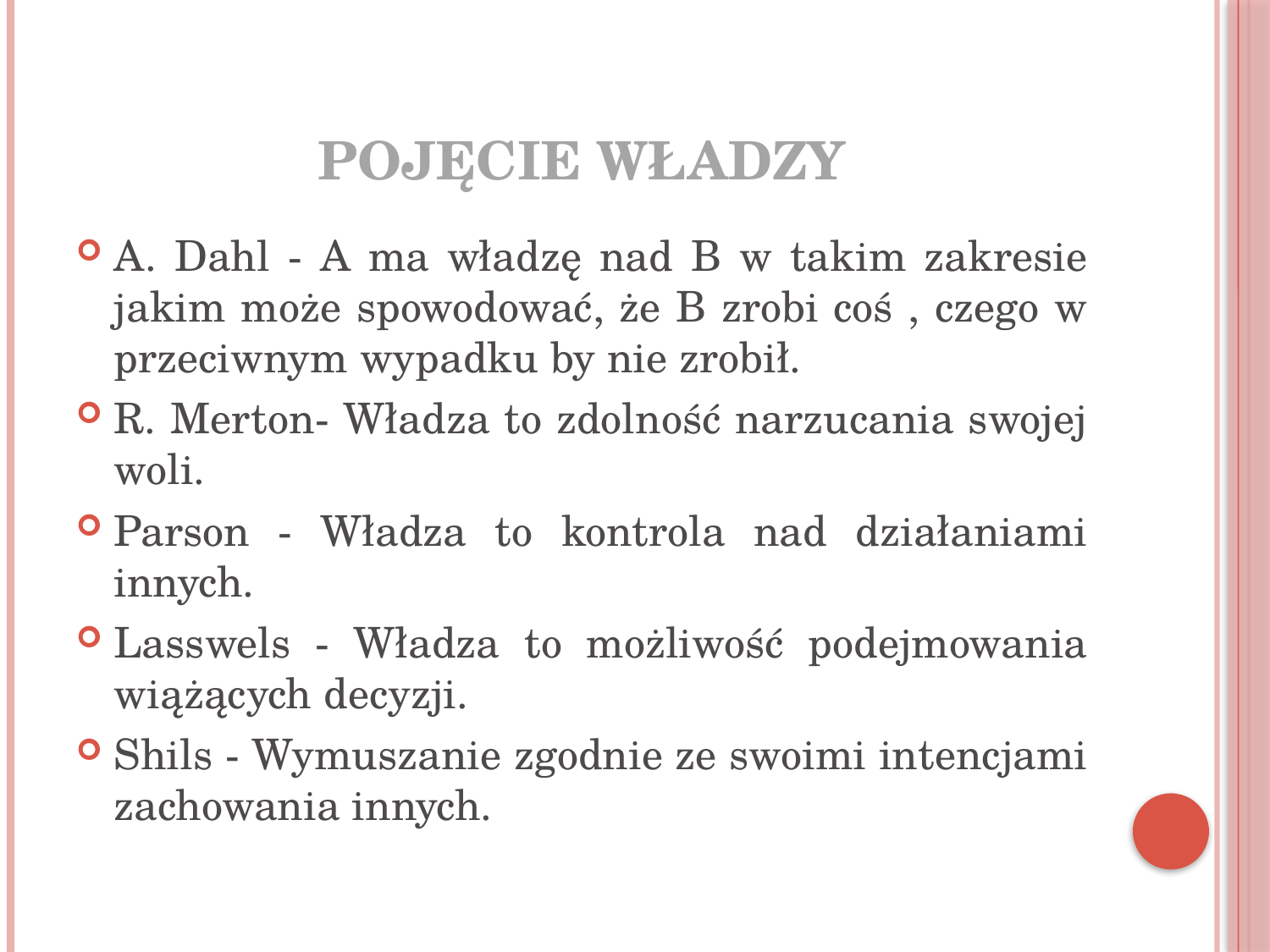

# POJĘCIE WŁADZY
A. Dahl - A ma władzę nad B w takim zakresie jakim może spowodować, że B zrobi coś , czego w przeciwnym wypadku by nie zrobił.
R. Merton- Władza to zdolność narzucania swojej woli.
Parson - Władza to kontrola nad działaniami innych.
Lasswels - Władza to możliwość podejmowania wiążących decyzji.
Shils - Wymuszanie zgodnie ze swoimi intencjami zachowania innych.